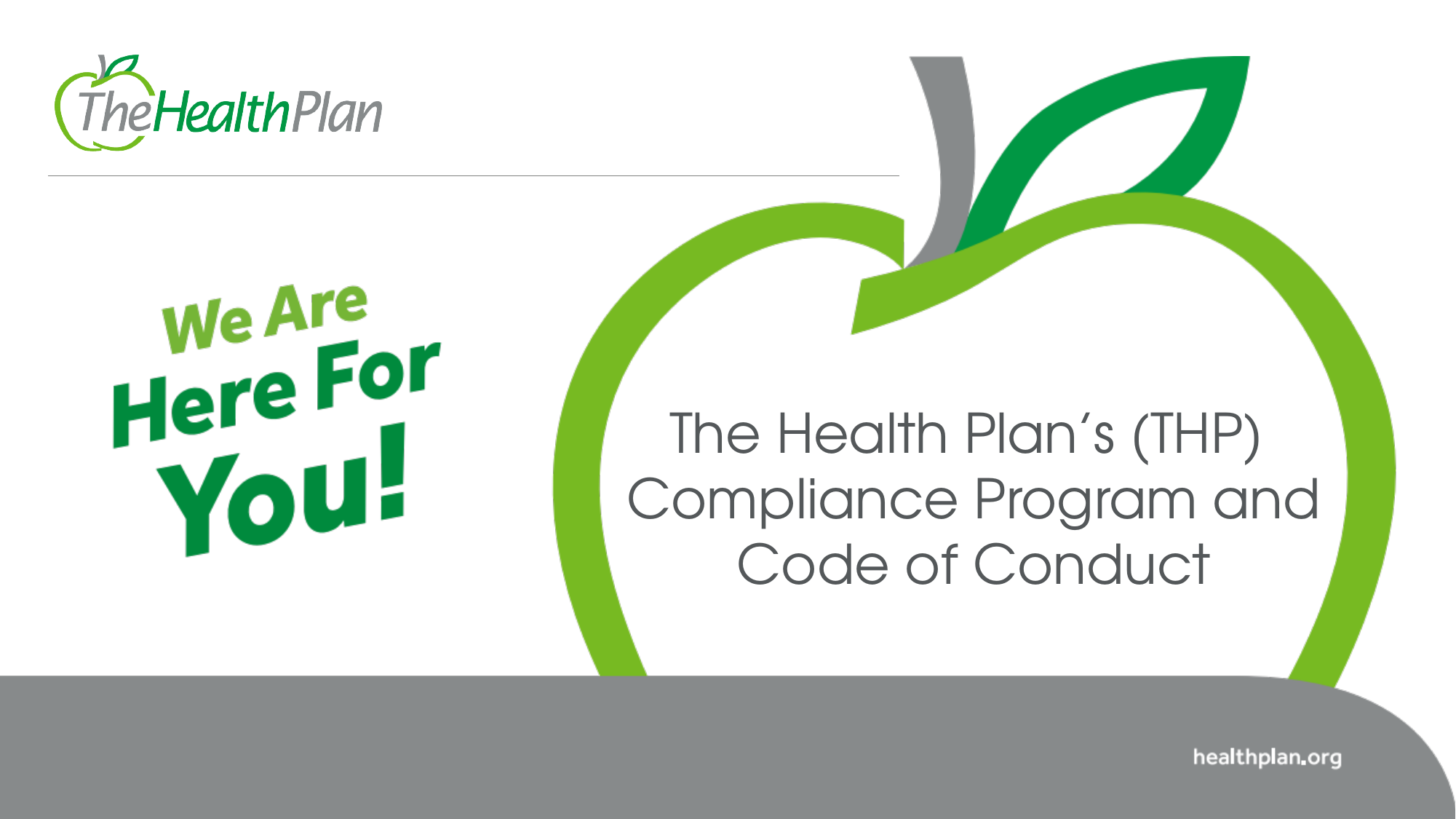

# The Health Plan’s (THP) Compliance Program and Code of Conduct
3